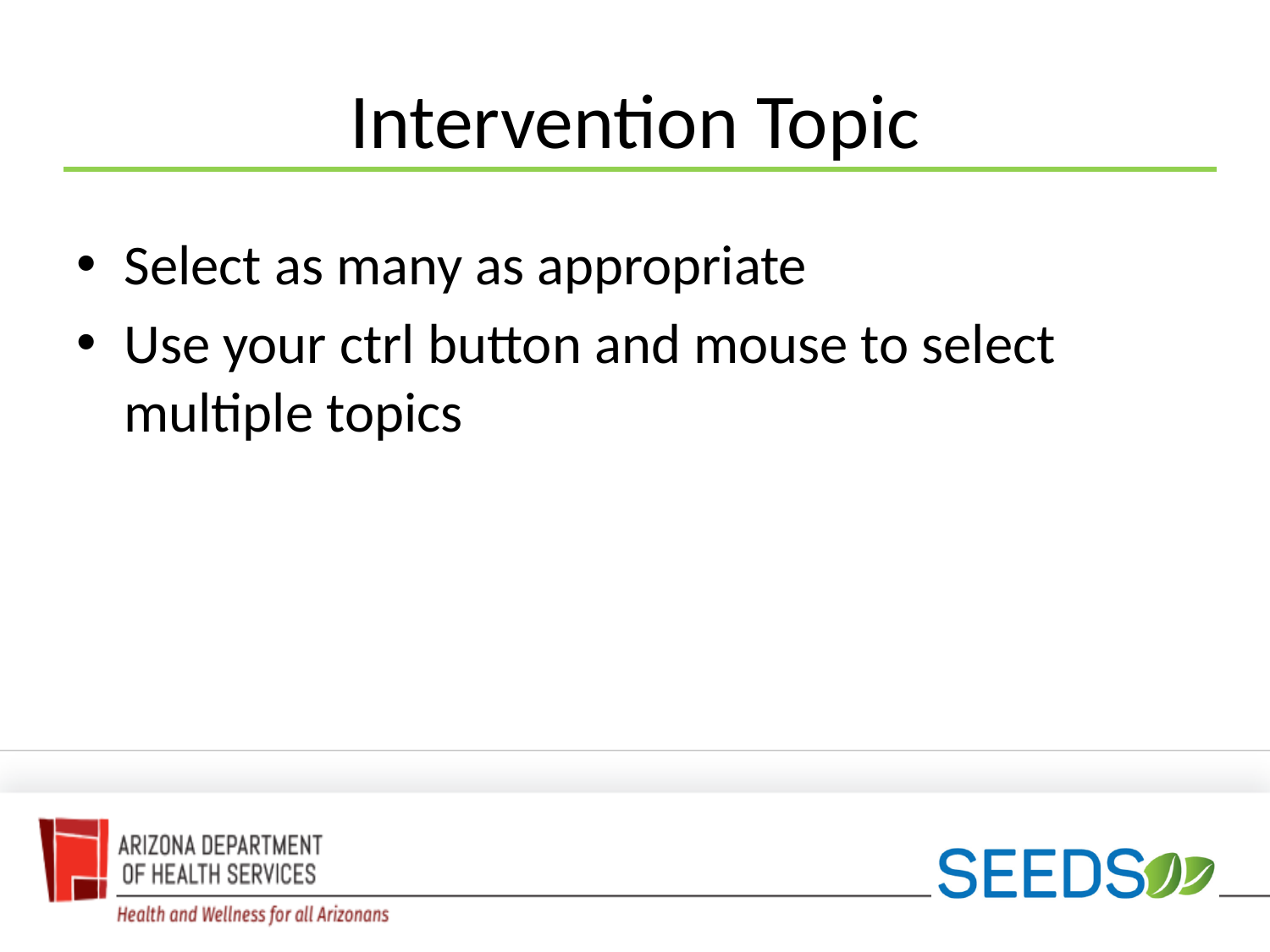

# Intervention Topic
Select as many as appropriate
Use your ctrl button and mouse to select multiple topics